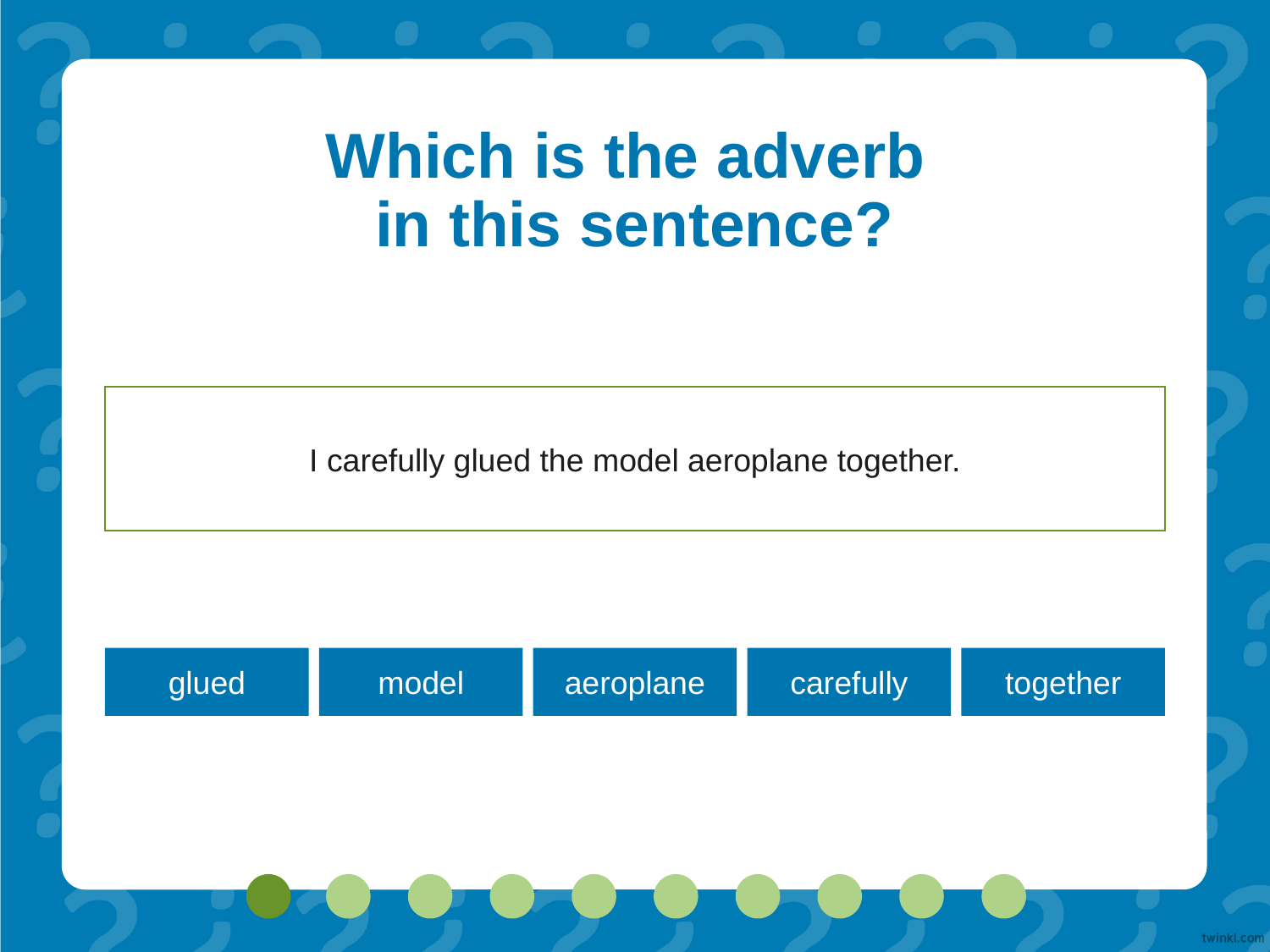

# Which is the adverb in this sentence?

I carefully glued the model aeroplane together.

glued
model
aeroplane
carefully
together